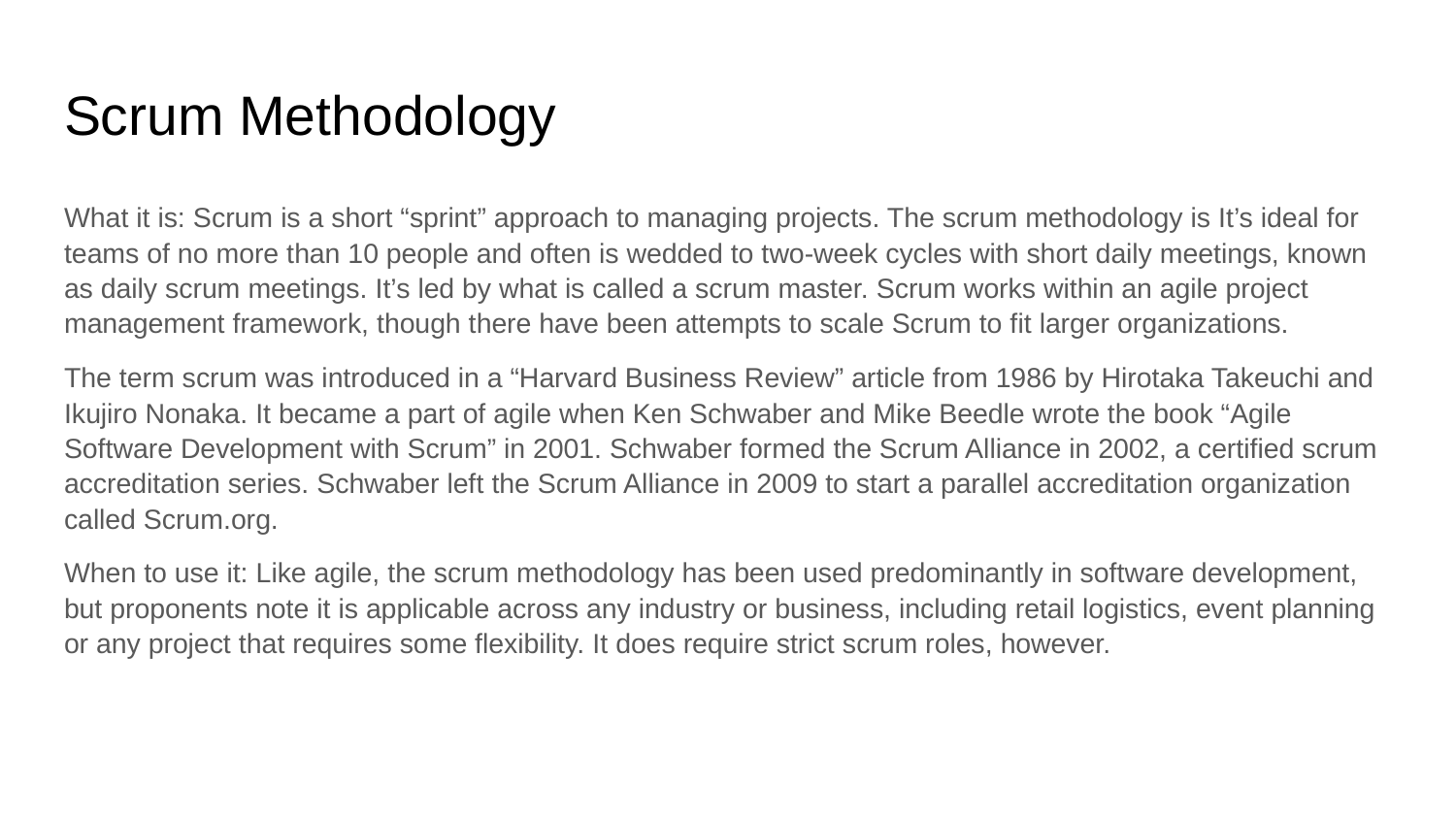

# Scrum Methodology
What it is: Scrum is a short “sprint” approach to managing projects. The scrum methodology is It’s ideal for teams of no more than 10 people and often is wedded to two-week cycles with short daily meetings, known as daily scrum meetings. It’s led by what is called a scrum master. Scrum works within an agile project management framework, though there have been attempts to scale Scrum to fit larger organizations.
The term scrum was introduced in a “Harvard Business Review” article from 1986 by Hirotaka Takeuchi and Ikujiro Nonaka. It became a part of agile when Ken Schwaber and Mike Beedle wrote the book “Agile Software Development with Scrum” in 2001. Schwaber formed the Scrum Alliance in 2002, a certified scrum accreditation series. Schwaber left the Scrum Alliance in 2009 to start a parallel accreditation organization called Scrum.org.
When to use it: Like agile, the scrum methodology has been used predominantly in software development, but proponents note it is applicable across any industry or business, including retail logistics, event planning or any project that requires some flexibility. It does require strict scrum roles, however.